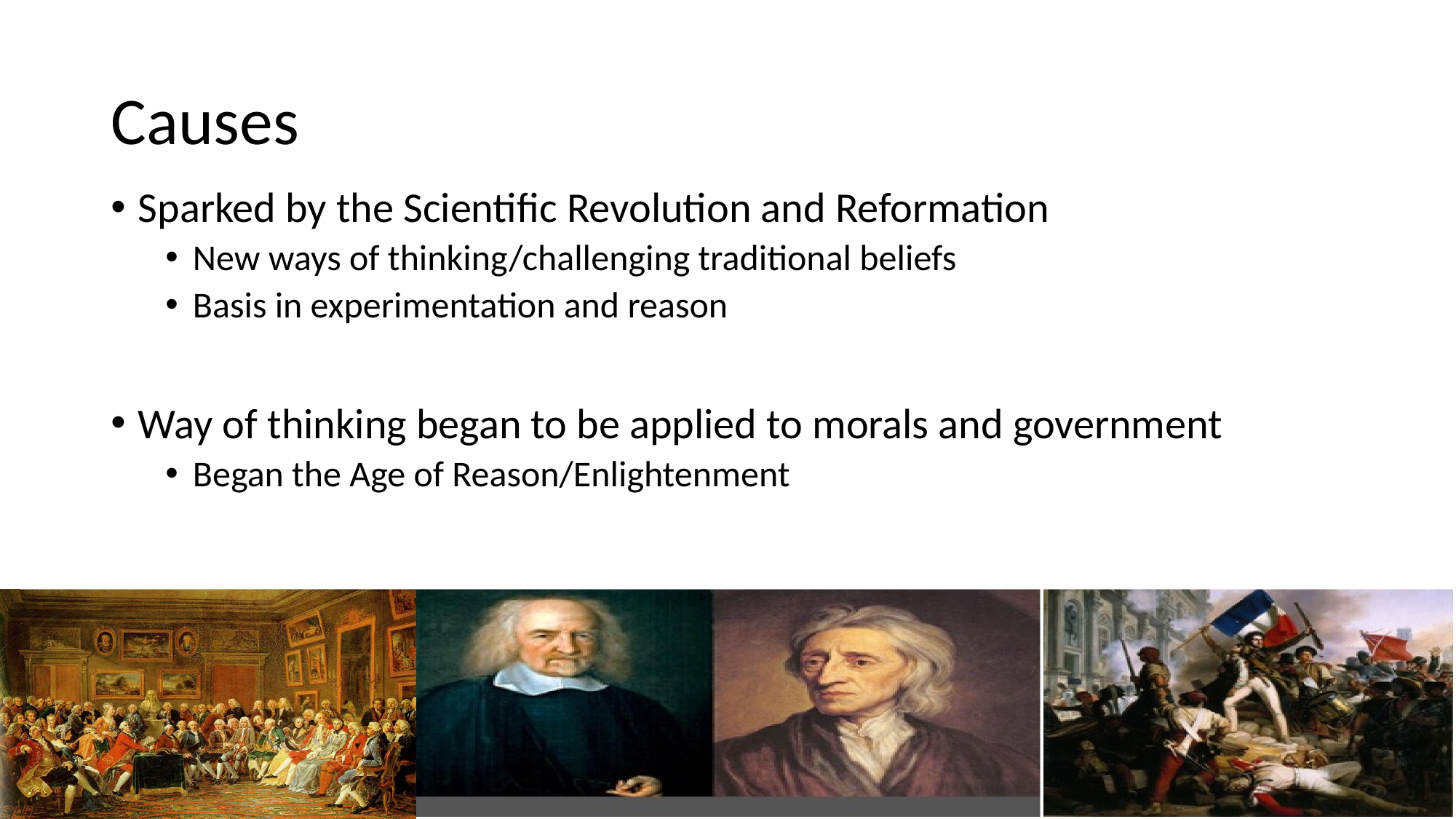

# Causes
Sparked by the Scientific Revolution and Reformation
New ways of thinking/challenging traditional beliefs
Basis in experimentation and reason

Way of thinking began to be applied to morals and government
Began the Age of Reason/Enlightenment